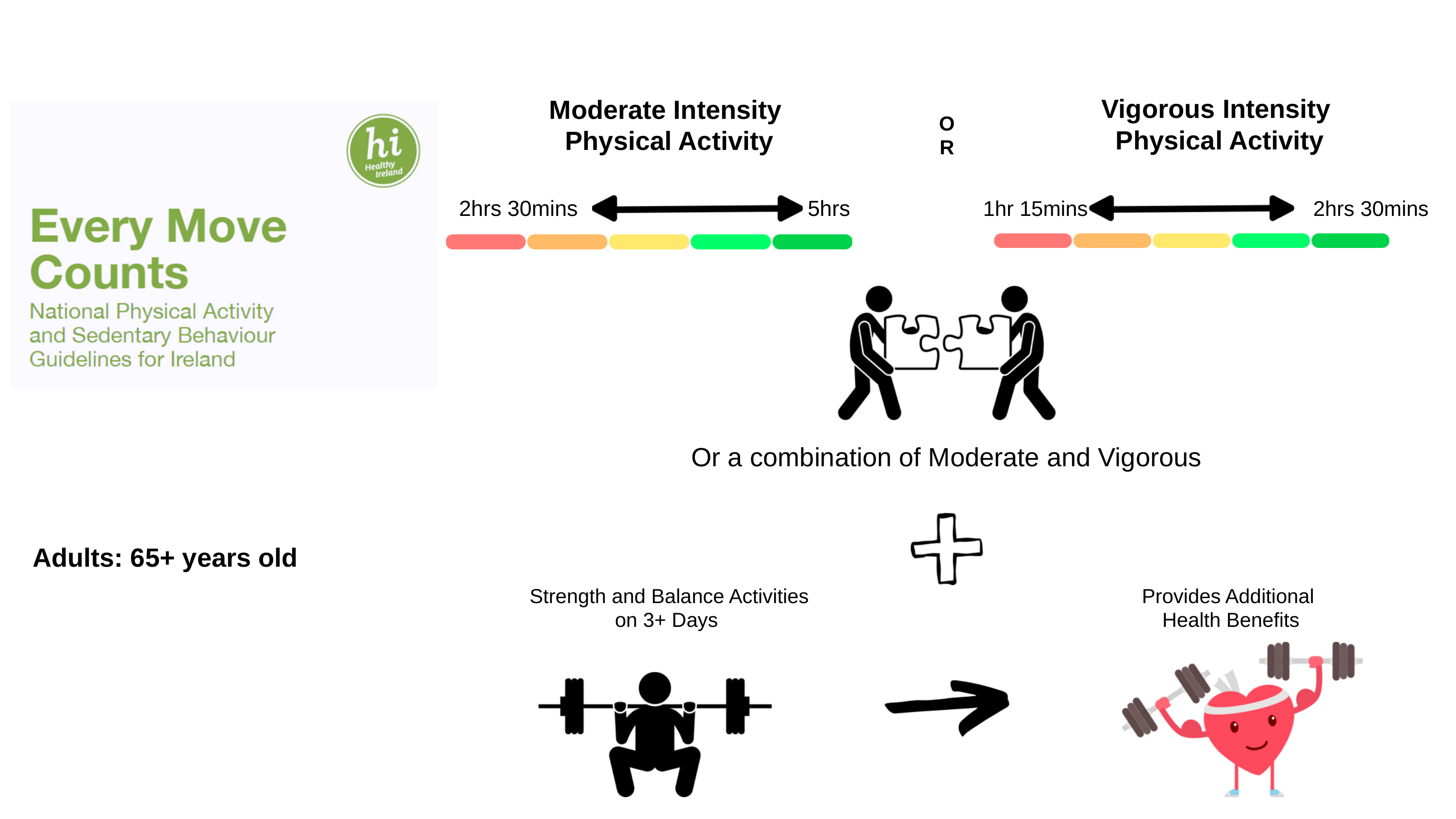

Vigorous Intensity
Physical Activity
Moderate Intensity
Physical Activity

OR
2hrs 30mins                                      5hrs
1hr 15mins                                      2hrs 30mins

Or a combination of Moderate and Vigorous

Adults: 65+ years old
Strength and Balance Activities
on 3+ Days
Provides Additional
Health Benefits